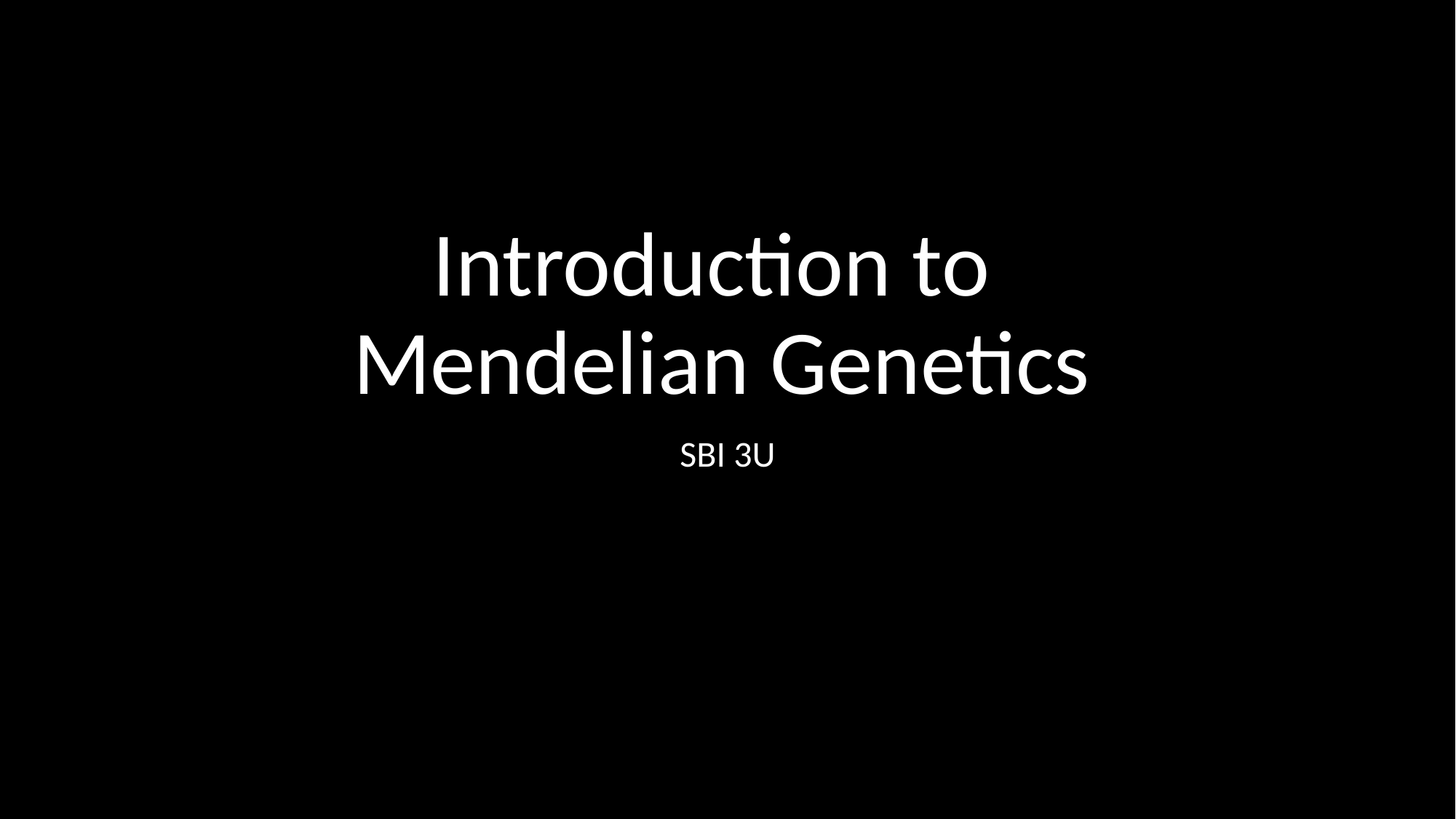

# Introduction to Mendelian Genetics
SBI 3U